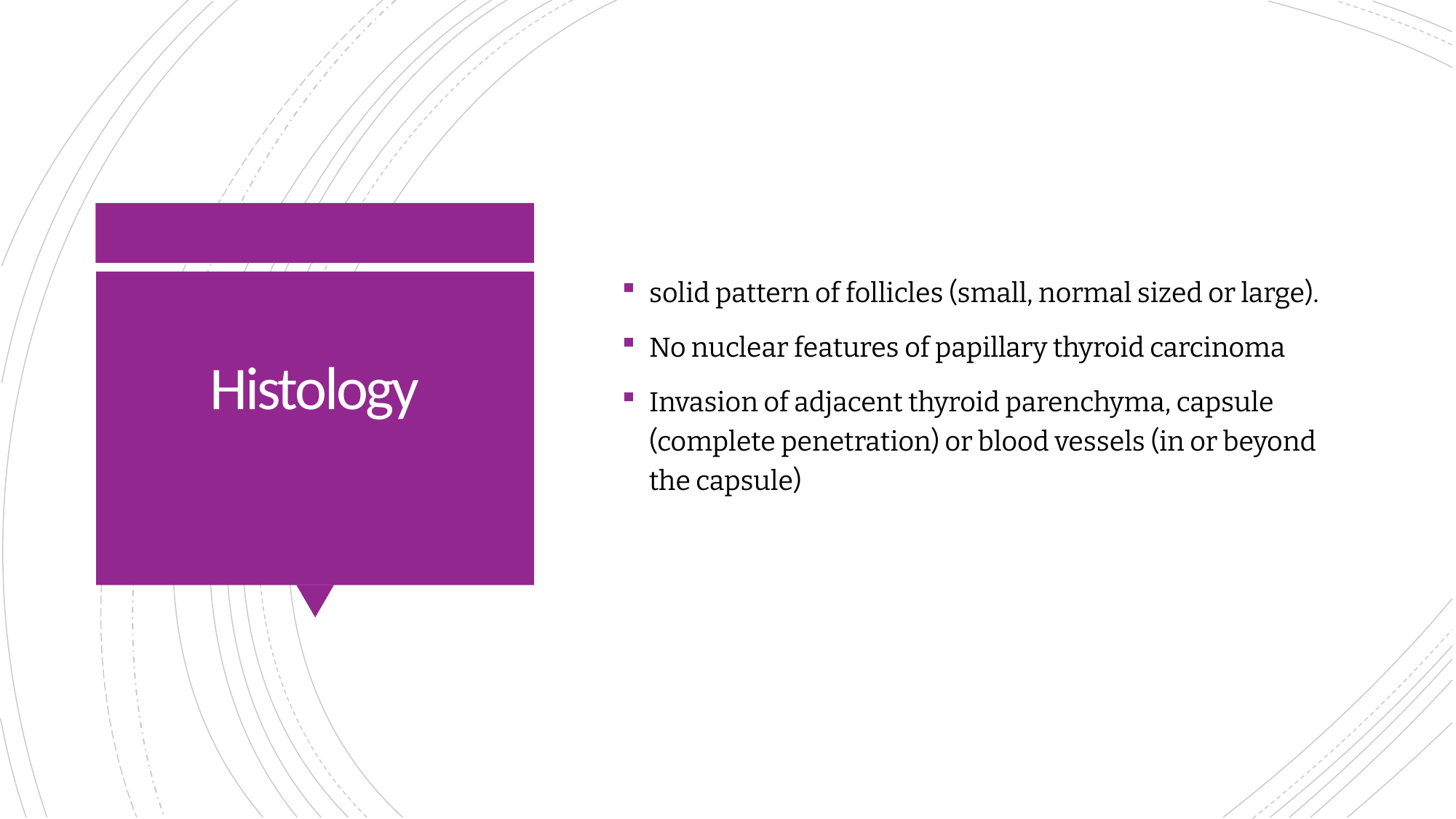

solid pattern of follicles (small, normal sized or large).
No nuclear features of papillary thyroid carcinoma
Invasion of adjacent thyroid parenchyma, capsule (complete penetration) or blood vessels (in or beyond the capsule)

# Histology